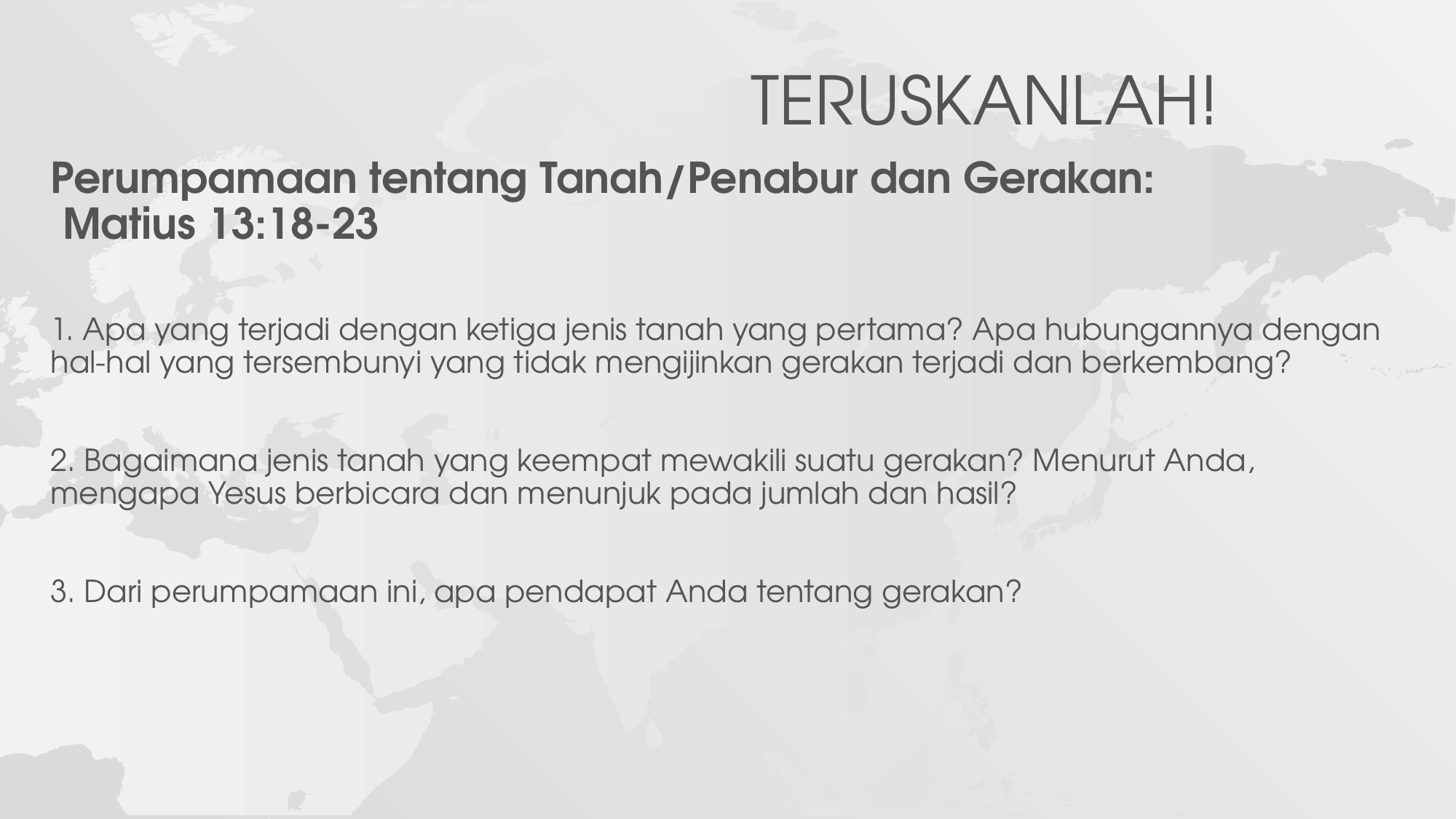

# Teruskanlah!
Perumpamaan tentang Tanah/Penabur dan Gerakan:
 Matius 13:18-23

1. Apa yang terjadi dengan ketiga jenis tanah yang pertama? Apa hubungannya dengan hal-hal yang tersembunyi yang tidak mengijinkan gerakan terjadi dan berkembang?

2. Bagaimana jenis tanah yang keempat mewakili suatu gerakan? Menurut Anda, mengapa Yesus berbicara dan menunjuk pada jumlah dan hasil?

3. Dari perumpamaan ini, apa pendapat Anda tentang gerakan?